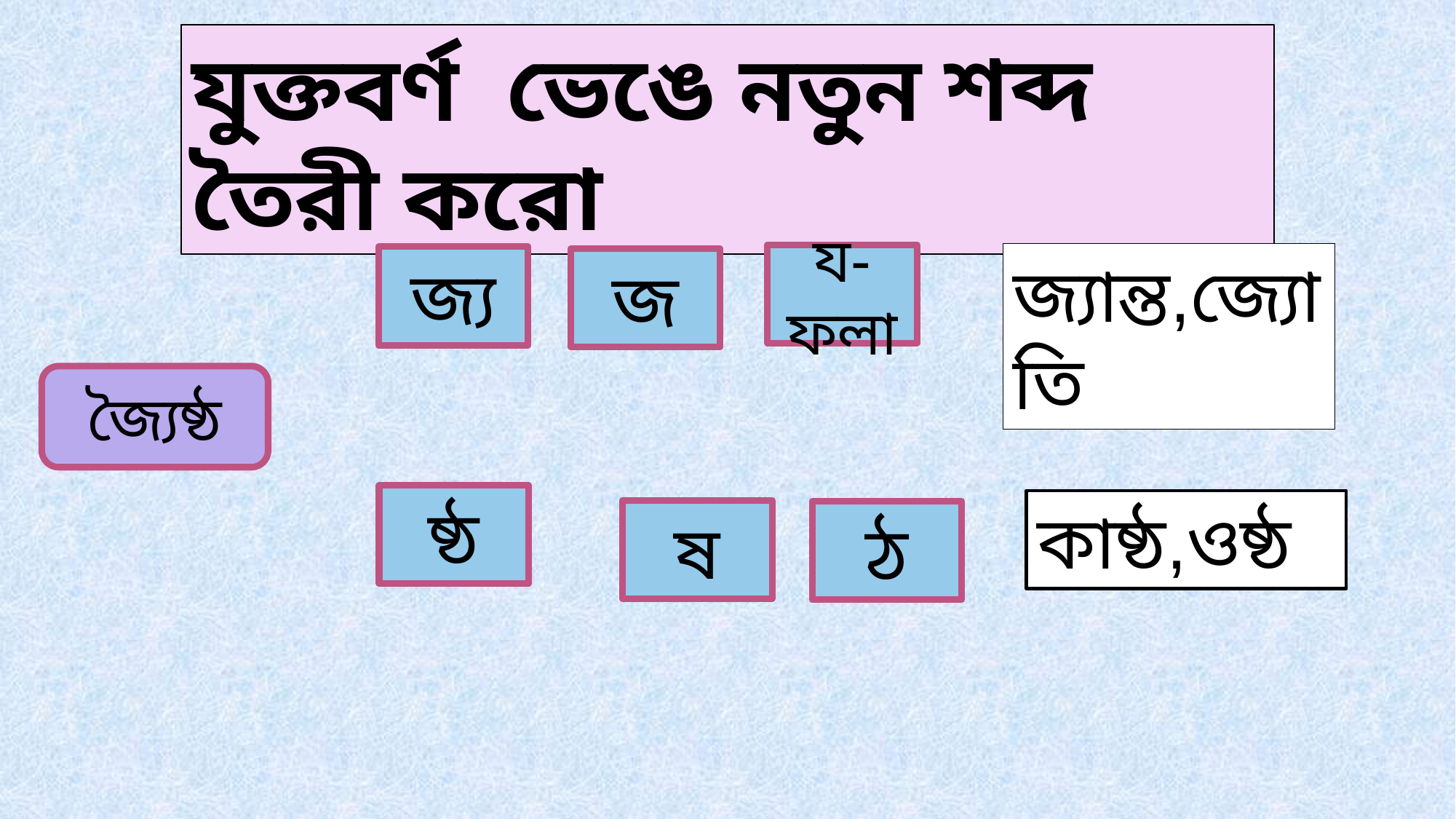

যুক্তবর্ণ  ভেঙে নতুন শব্দ তৈরী করো
জ্যান্ত,জ্যোতি
য-ফলা
জ্য
জ
জ্যৈষ্ঠ
ষ্ঠ
কাষ্ঠ,ওষ্ঠ
ষ
ঠ